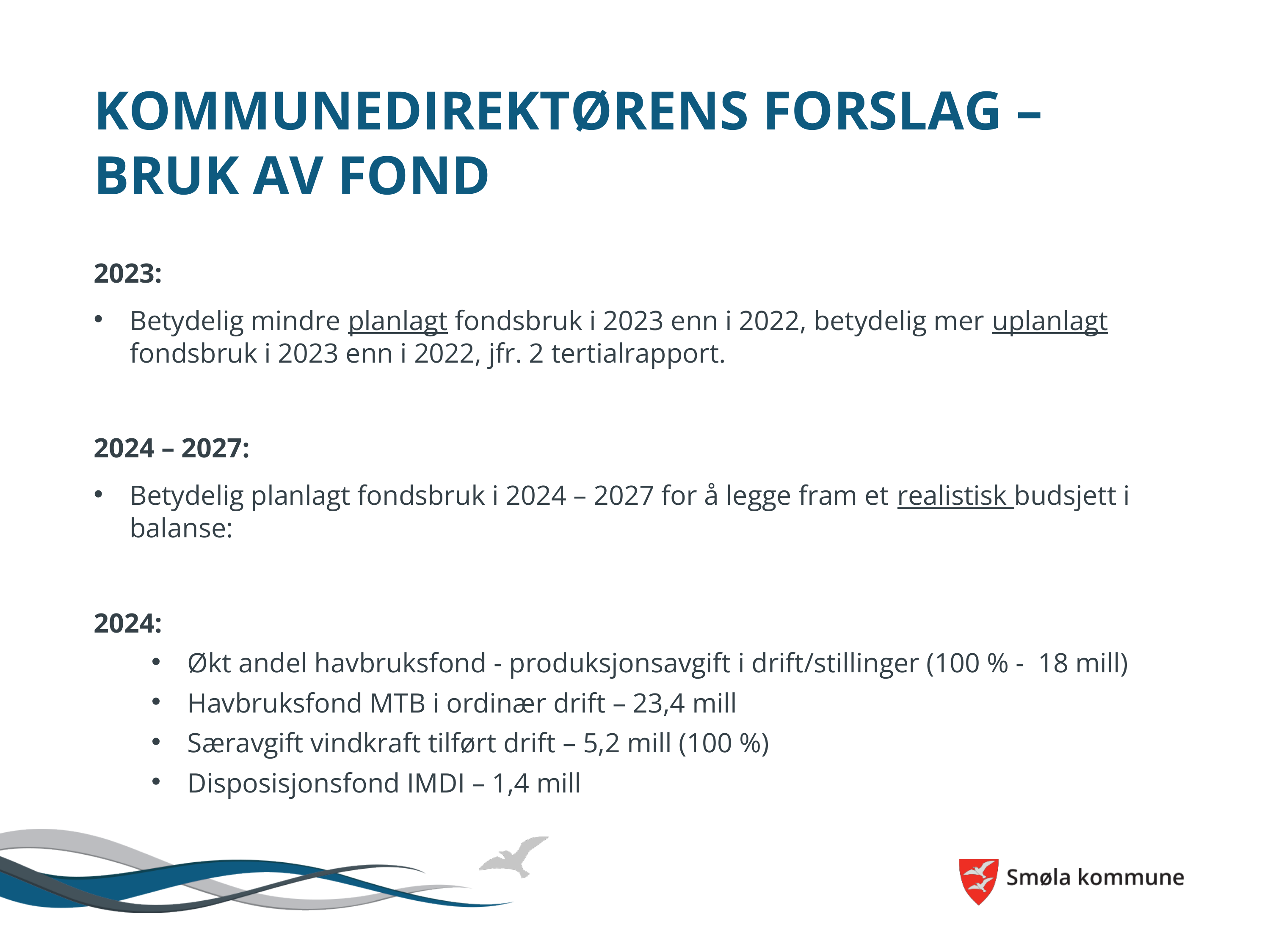

# kommunedirektørens forslag – bruk av fond
2023:
Betydelig mindre planlagt fondsbruk i 2023 enn i 2022, betydelig mer uplanlagt fondsbruk i 2023 enn i 2022, jfr. 2 tertialrapport.

2024 – 2027:
Betydelig planlagt fondsbruk i 2024 – 2027 for å legge fram et realistisk budsjett i balanse:

2024:
Økt andel havbruksfond - produksjonsavgift i drift/stillinger (100 % -  18 mill)
Havbruksfond MTB i ordinær drift – 23,4 mill
Særavgift vindkraft tilført drift – 5,2 mill (100 %)
Disposisjonsfond IMDI – 1,4 mill